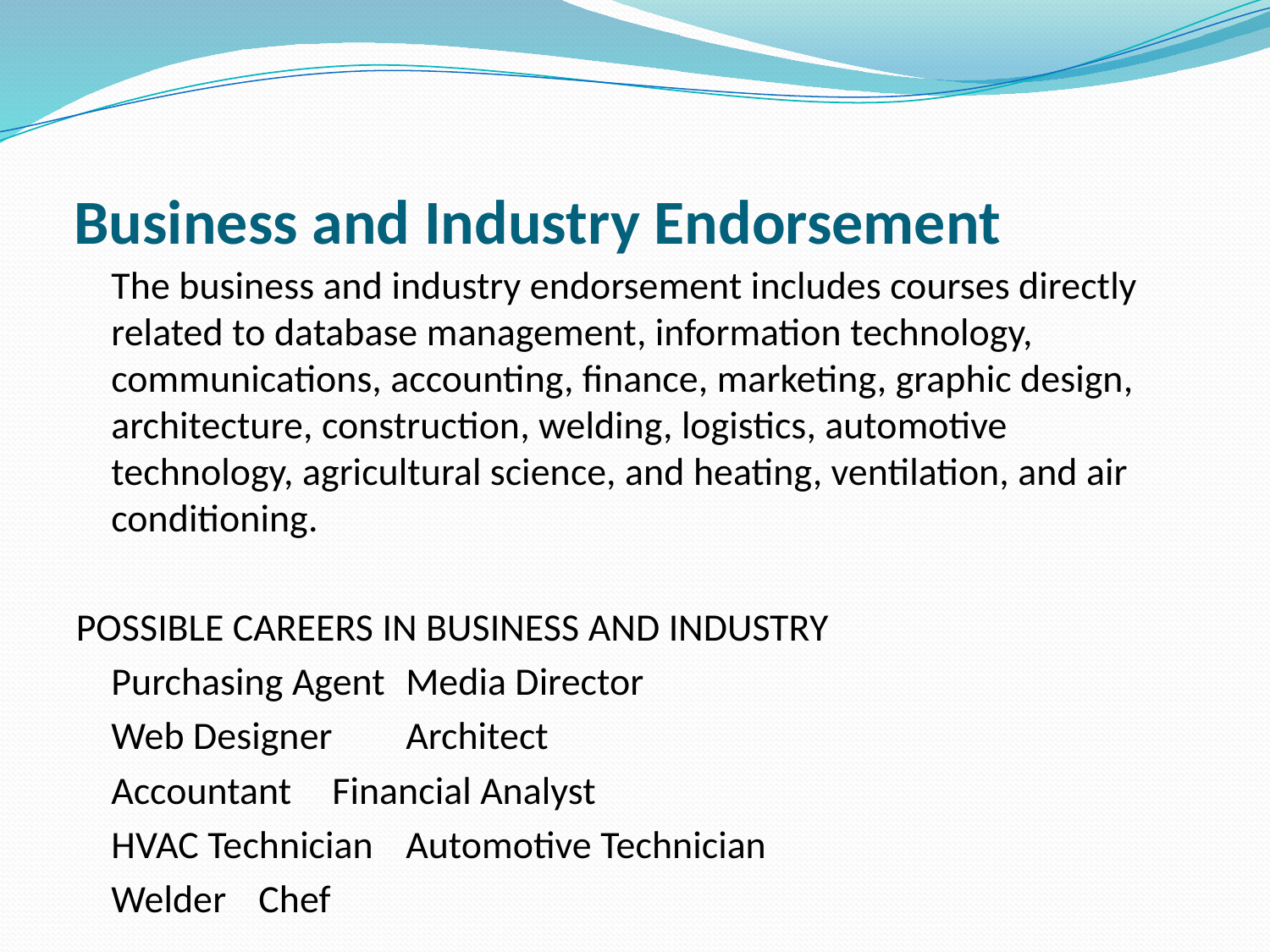

# Business and Industry Endorsement
	The business and industry endorsement includes courses directly related to database management, information technology, communications, accounting, finance, marketing, graphic design, architecture, construction, welding, logistics, automotive technology, agricultural science, and heating, ventilation, and air conditioning.

POSSIBLE CAREERS IN BUSINESS AND INDUSTRY
	Purchasing Agent 			Media Director
	Web Designer 			Architect
	Accountant 				Financial Analyst
	HVAC Technician 			Automotive Technician
	Welder 				Chef